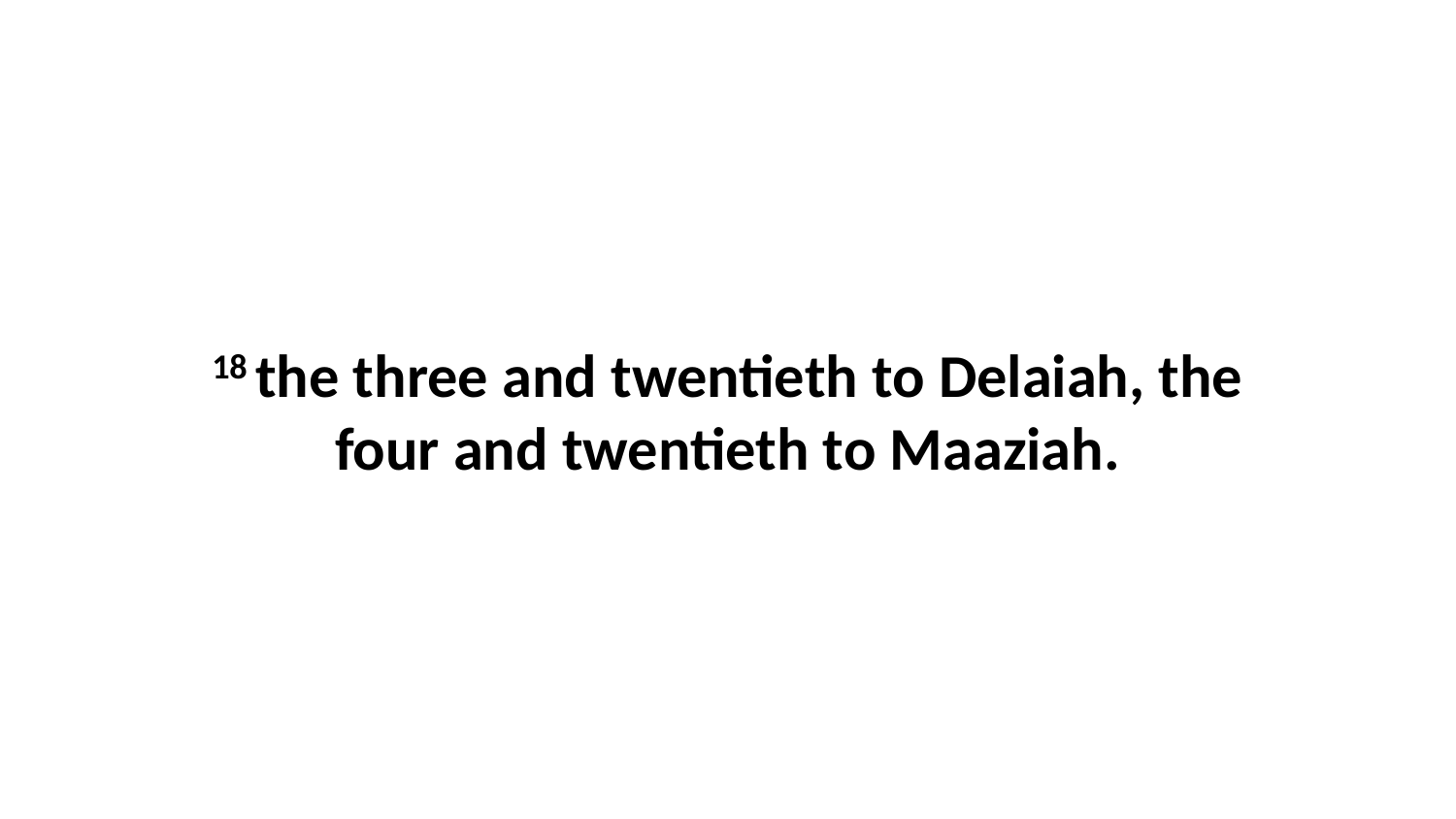

18 the three and twentieth to Delaiah, the four and twentieth to Maaziah.